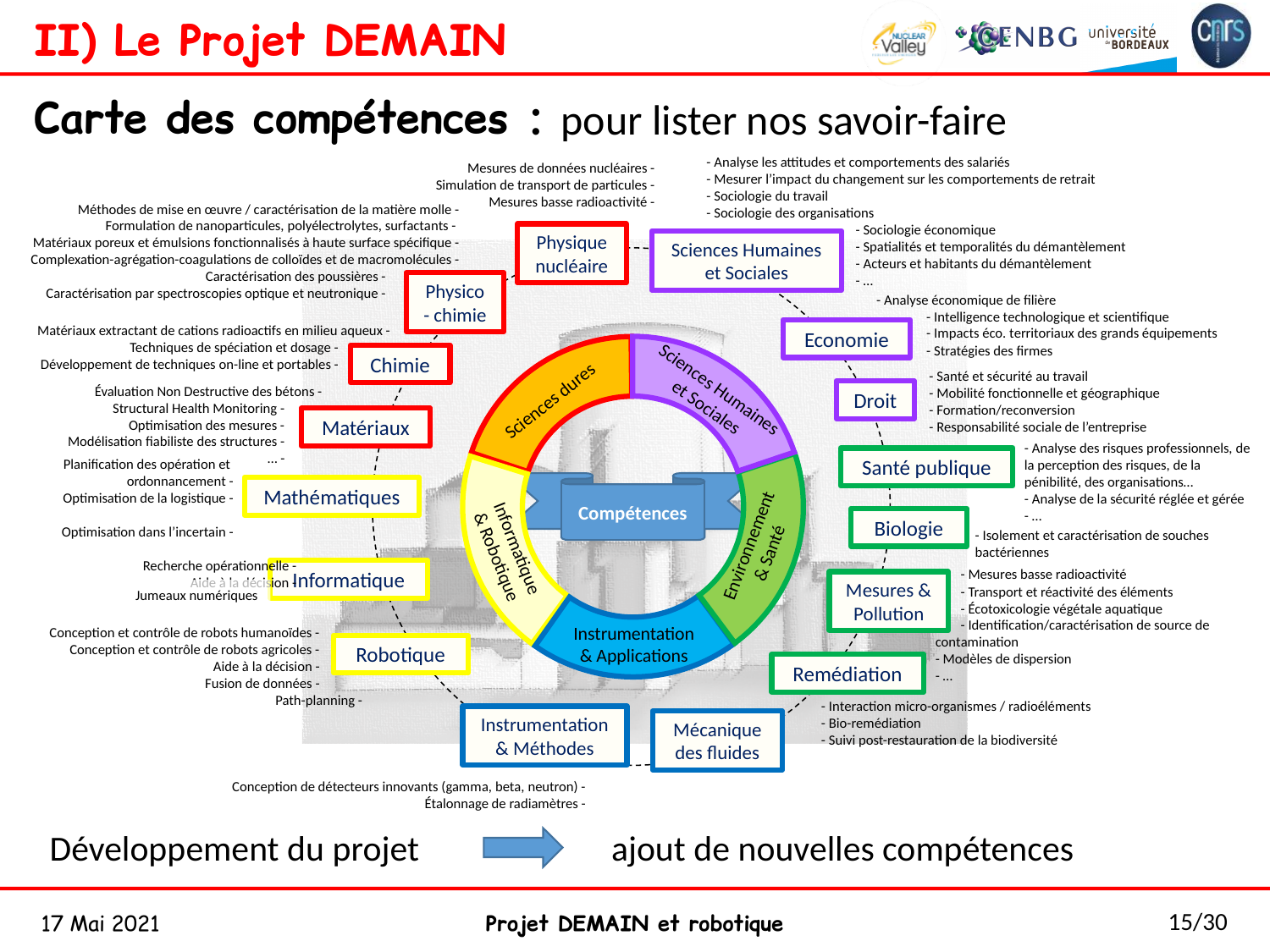

II) Le Projet DEMAIN
Carte des compétences :
pour lister nos savoir-faire
- Analyse les attitudes et comportements des salariés
- Mesurer l’impact du changement sur les comportements de retrait
- Sociologie du travail
- Sociologie des organisations
	- Sociologie économique
	- Spatialités et temporalités du démantèlement
	- Acteurs et habitants du démantèlement
	- …
Mesures de données nucléaires -
Simulation de transport de particules -
Mesures basse radioactivité -
Méthodes de mise en œuvre / caractérisation de la matière molle -
Formulation de nanoparticules, polyélectrolytes, surfactants -
Matériaux poreux et émulsions fonctionnalisés à haute surface spécifique -
Complexation-agrégation-coagulations de colloïdes et de macromolécules -
	Caractérisation des poussières -
	Caractérisation par spectroscopies optique et neutronique -
Physique nucléaire
Sciences Humaines et Sociales

Physico
- chimie
Economie
Chimie
Droit
Matériaux
Santé publique
Mathématiques
Biologie
Informatique
Mesures & Pollution
Robotique
Remédiation
Instrumentation & Méthodes
Mécanique des fluides

Informatique
& Robotique

Sciences Humaines
et Sociales

Sciences dures

Instrumentation
& Applications

Environnement
& Santé
Compétences
- Analyse économique de filière
	- Intelligence technologique et scientifique
	- Impacts éco. territoriaux des grands équipements
	- Stratégies des firmes
Matériaux extractant de cations radioactifs en milieu aqueux -
	Techniques de spéciation et dosage -
	Développement de techniques on-line et portables -
- Santé et sécurité au travail
- Mobilité fonctionnelle et géographique
- Formation/reconversion
- Responsabilité sociale de l’entreprise
	Évaluation Non Destructive des bétons -
	Structural Health Monitoring -
	Optimisation des mesures -
	Modélisation fiabiliste des structures -
	… -
- Analyse des risques professionnels, de la perception des risques, de la pénibilité, des organisations…
- Analyse de la sécurité réglée et gérée
- …
	Planification des opération et 	ordonnancement -
	Optimisation de la logistique -
	Optimisation dans l’incertain -
Recherche opérationnelle -
Aide à la décision -
- Isolement et caractérisation de souches bactériennes
	- Mesures basse radioactivité
	- Transport et réactivité des éléments
	- Écotoxicologie végétale aquatique
	- Identification/caractérisation de source de contamination
- Modèles de dispersion
- …
Jumeaux numériques
	Conception et contrôle de robots humanoïdes -
	Conception et contrôle de robots agricoles -
	Aide à la décision -
	Fusion de données -
Path-planning -
- Interaction micro-organismes / radioéléments
- Bio-remédiation
- Suivi post-restauration de la biodiversité
Conception de détecteurs innovants (gamma, beta, neutron) -
Étalonnage de radiamètres -
Développement du projet
ajout de nouvelles compétences